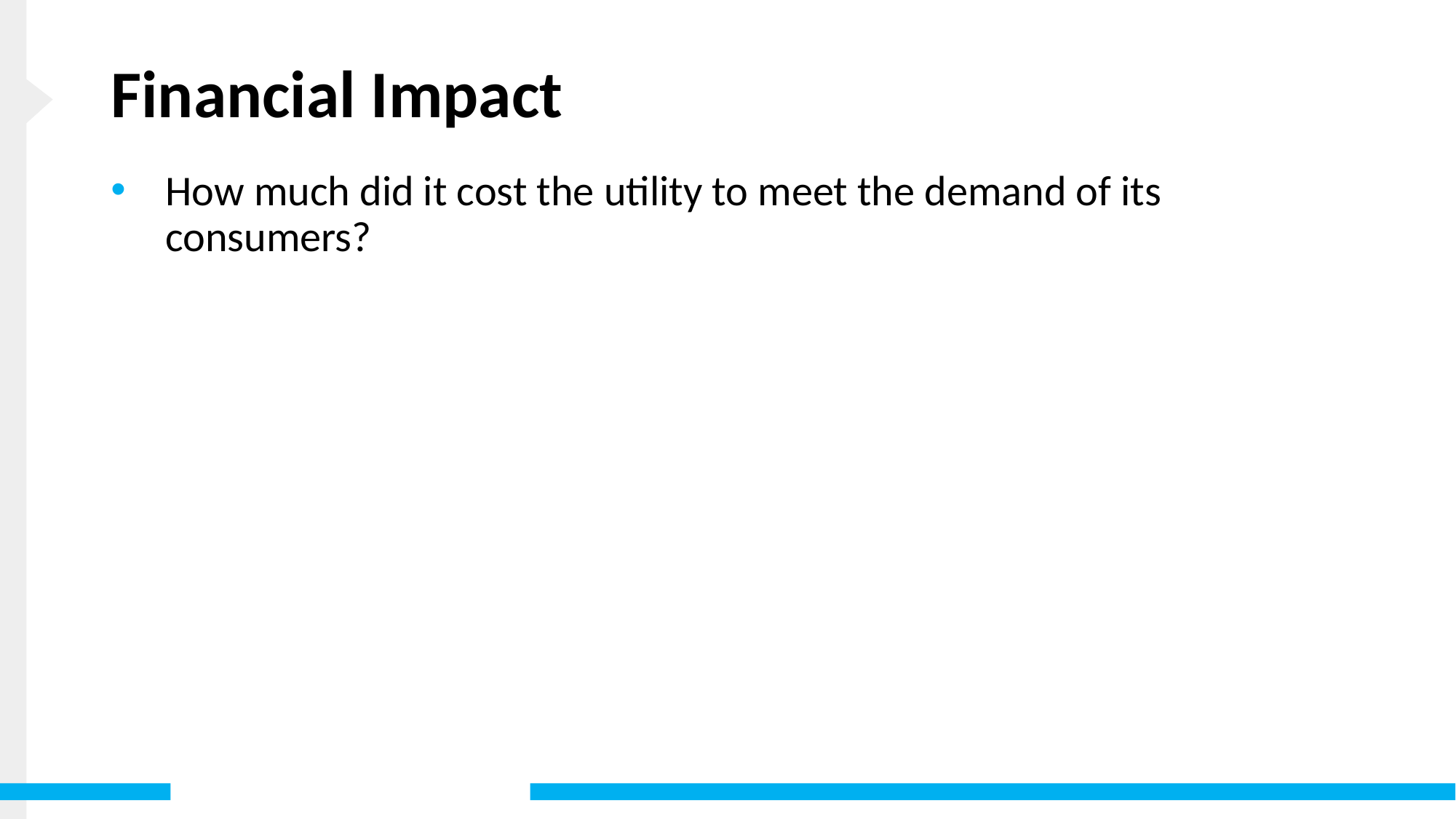

# Financial Impact
How much did it cost the utility to meet the demand of its consumers?